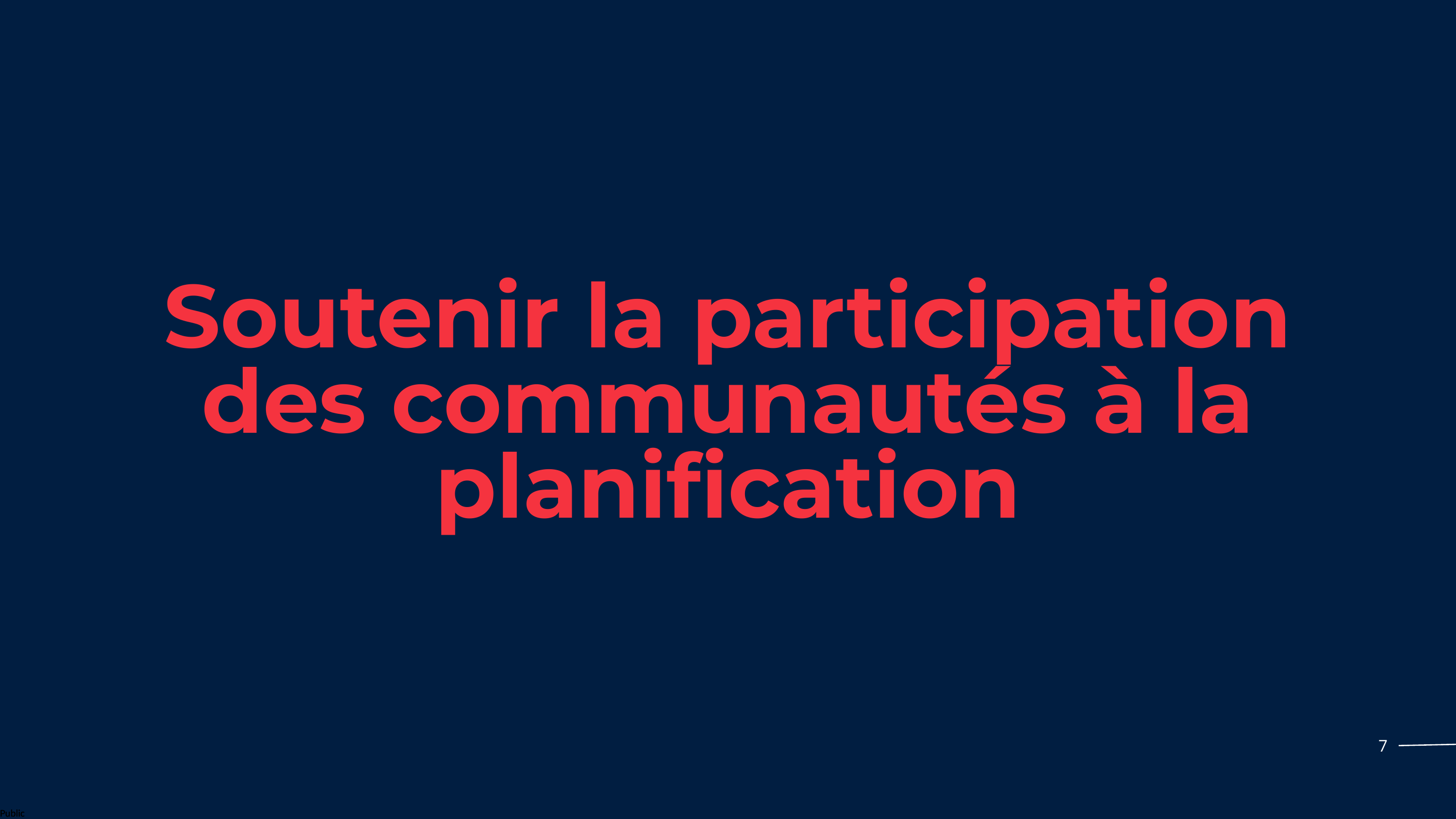

Soutenir la participation des communautés à la planification